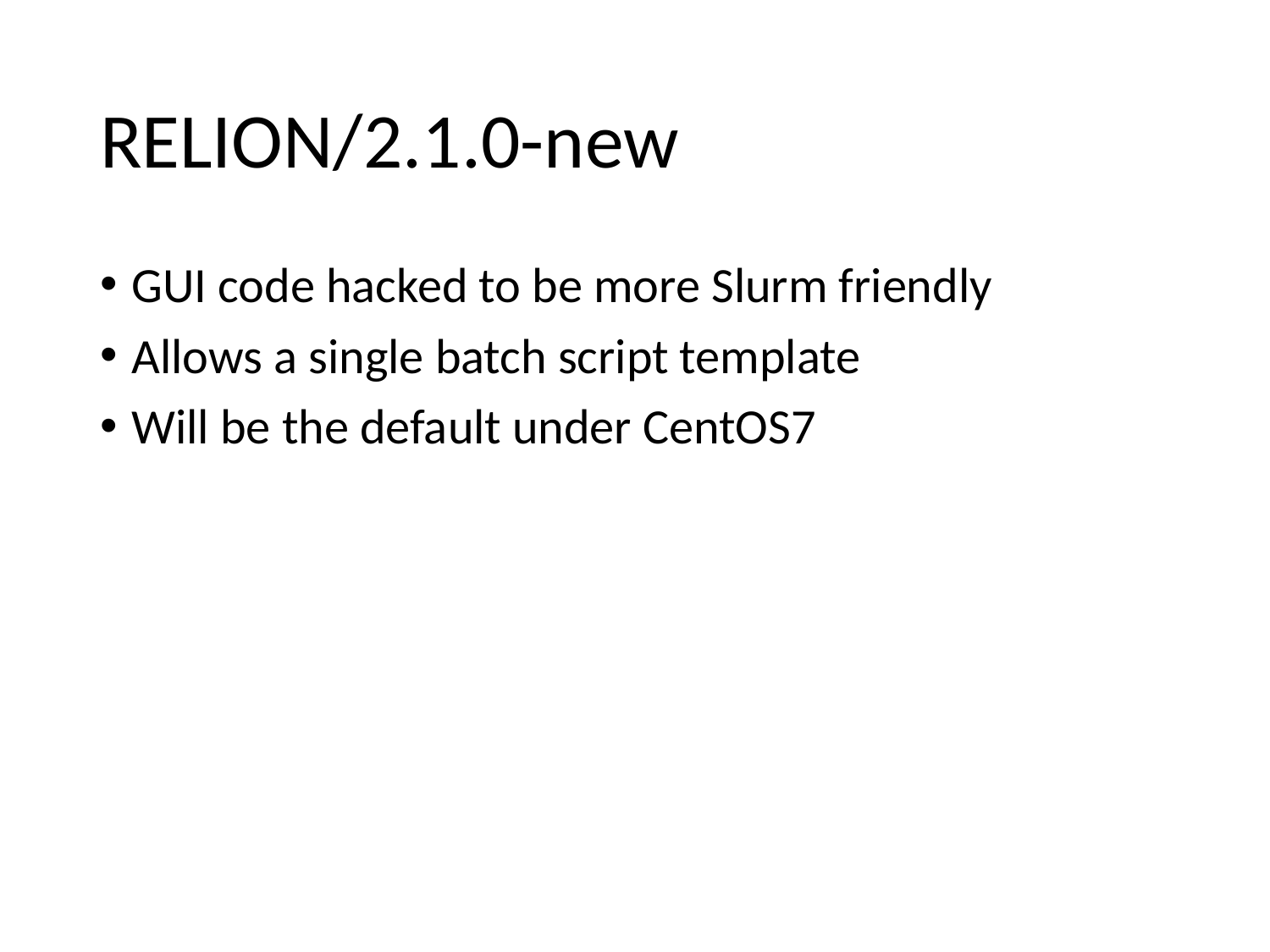

# RELION/2.1.0-new
GUI code hacked to be more Slurm friendly
Allows a single batch script template
Will be the default under CentOS7